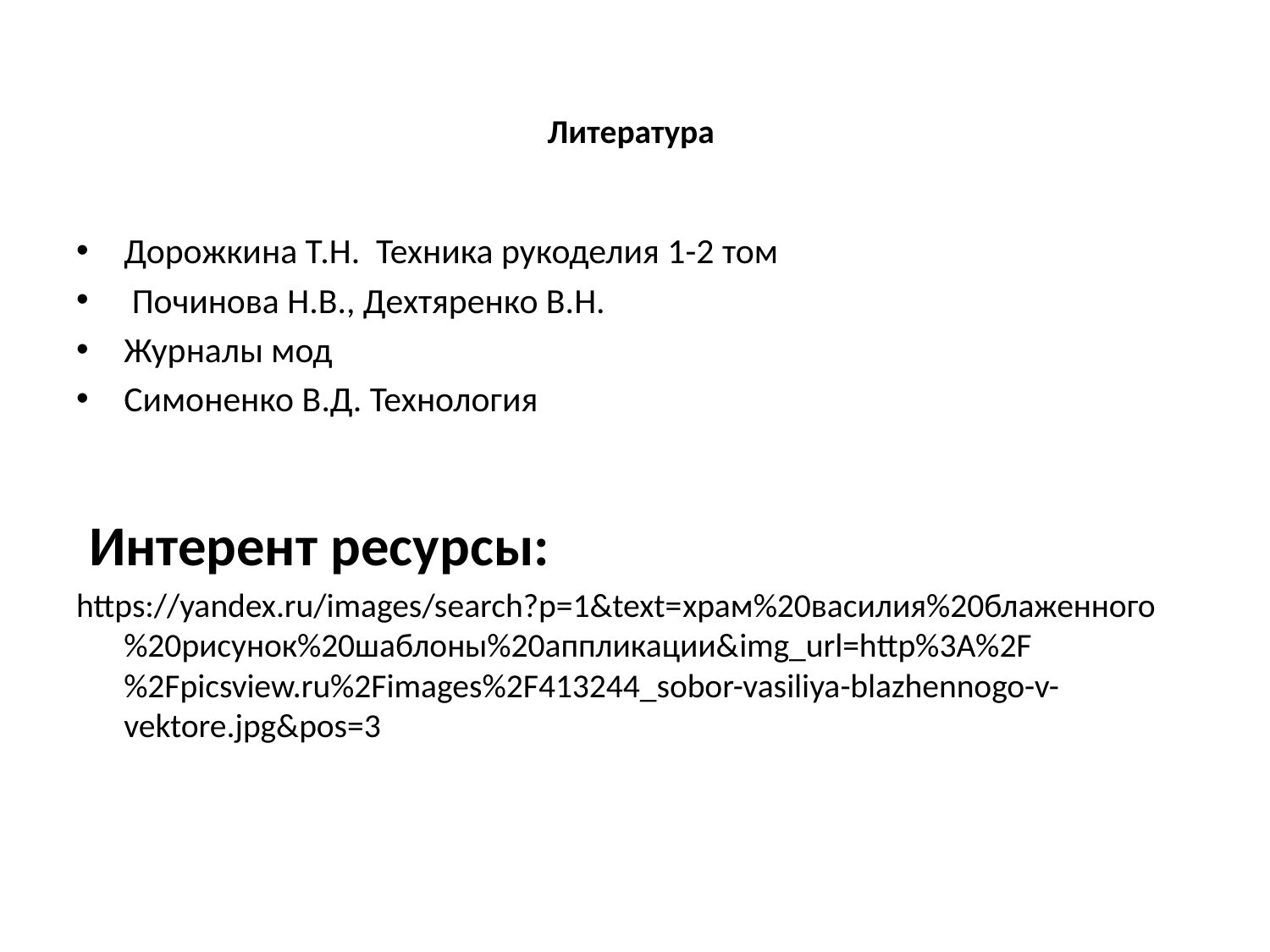

# Литература
Дорожкина Т.Н.  Техника рукоделия 1-2 том
 Починова Н.В., Дехтяренко В.Н.
Журналы мод
Симоненко В.Д. Технология

 Интерент ресурсы:
https://yandex.ru/images/search?p=1&text=храм%20василия%20блаженного%20рисунок%20шаблоны%20аппликации&img_url=http%3A%2F%2Fpicsview.ru%2Fimages%2F413244_sobor-vasiliya-blazhennogo-v-vektore.jpg&pos=3